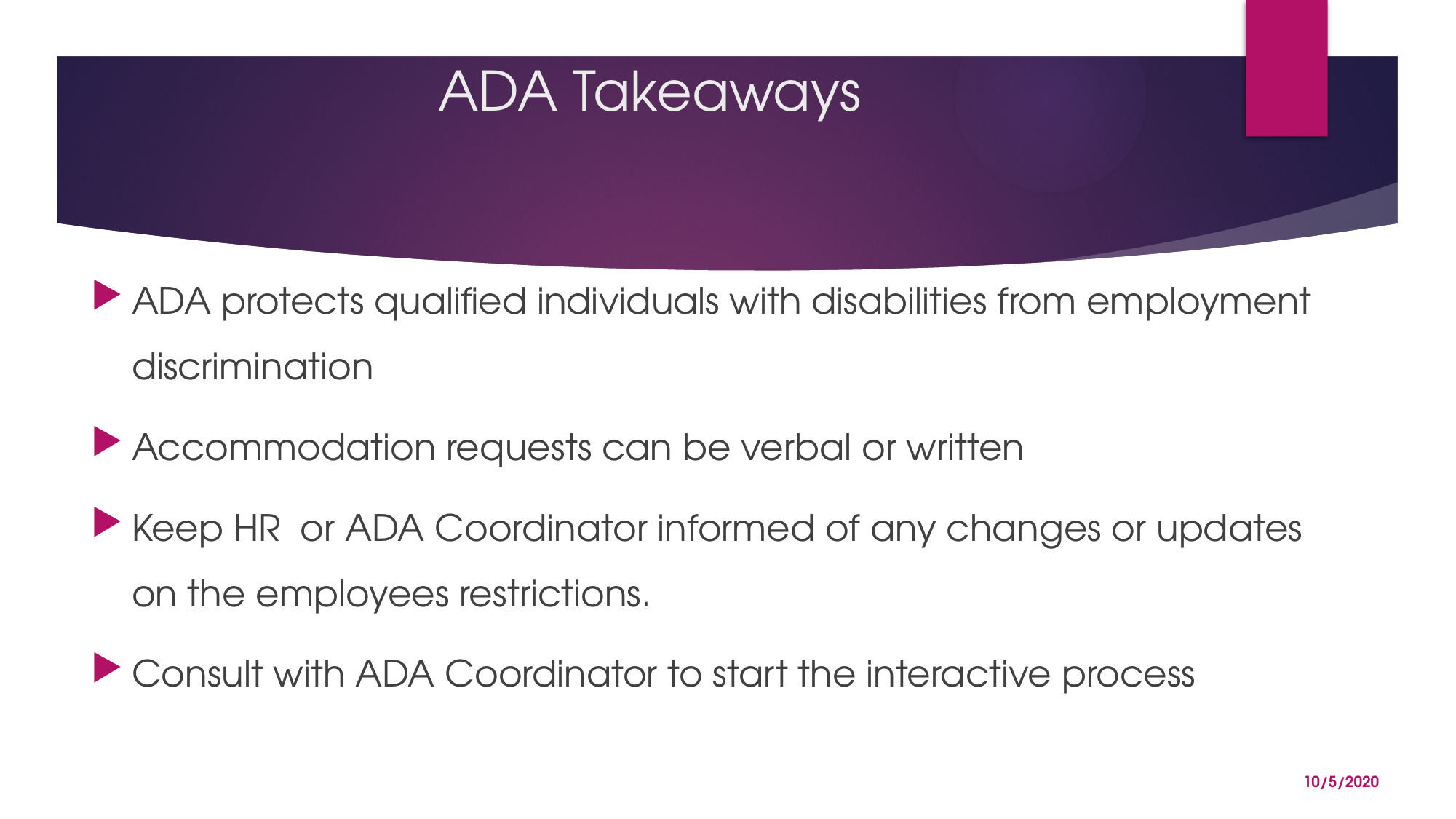

# ADA Takeaways

ADA protects qualified individuals with disabilities from employment discrimination
Accommodation requests can be verbal or written
Keep HR  or ADA Coordinator informed of any changes or updates on the employees restrictions.
Consult with ADA Coordinator to start the interactive process

10/5/2020